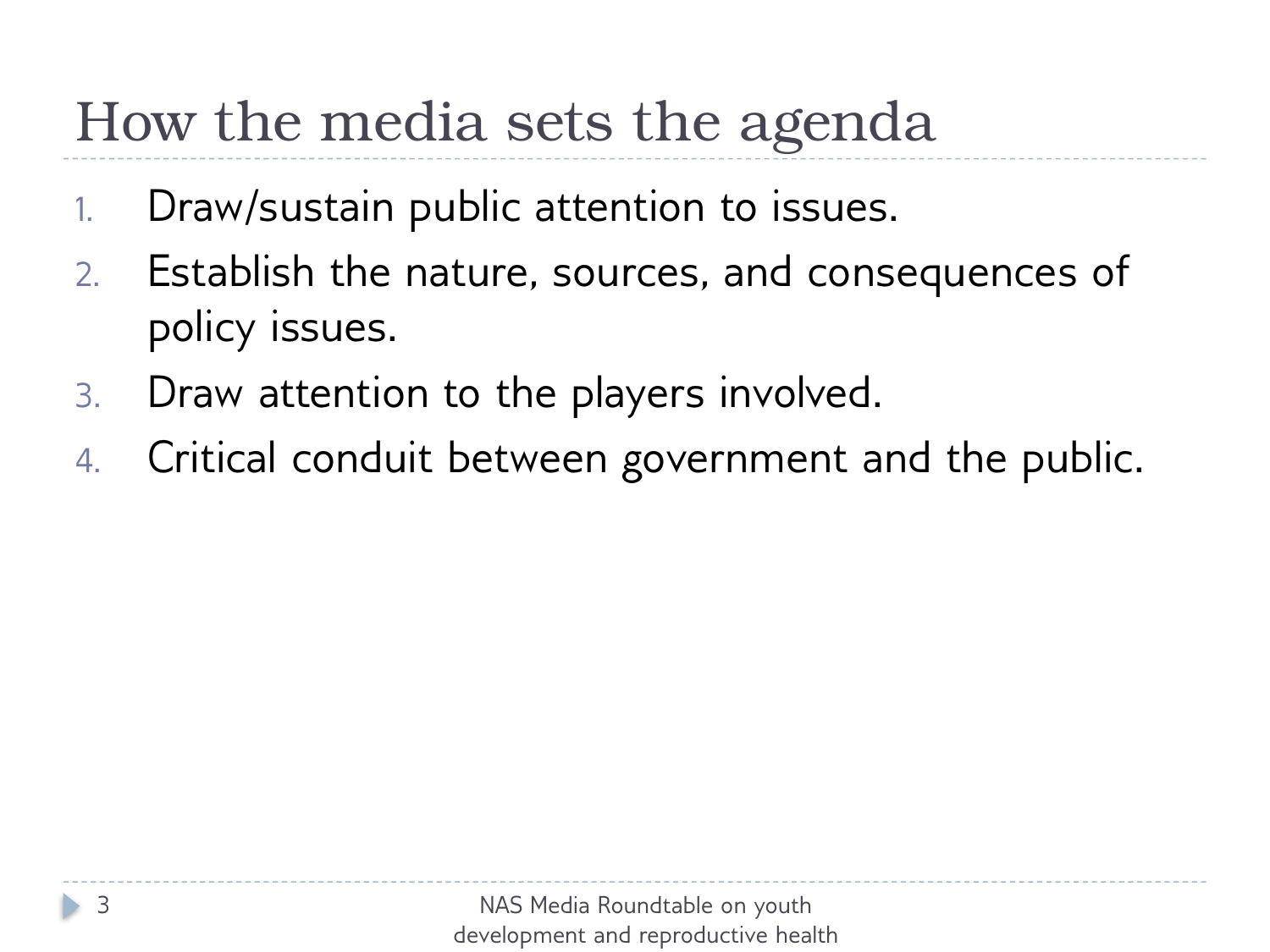

# How the media sets the agenda
Draw/sustain public attention to issues.
Establish the nature, sources, and consequences of policy issues.
Draw attention to the players involved.
Critical conduit between government and the public.
3
NAS Media Roundtable on youth development and reproductive health